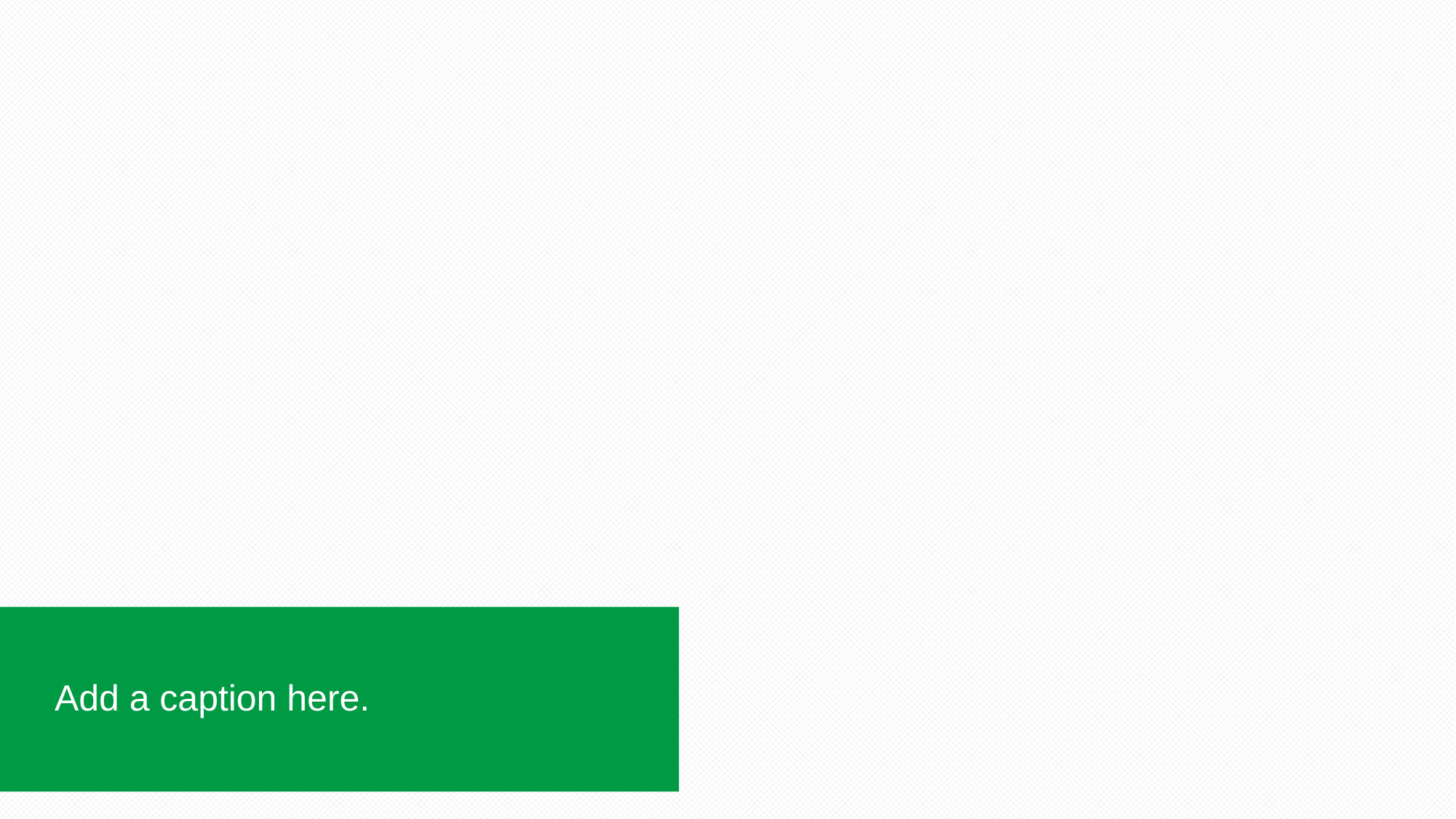

# To meet accessibility standards, please add slide title here.

Add a caption here.